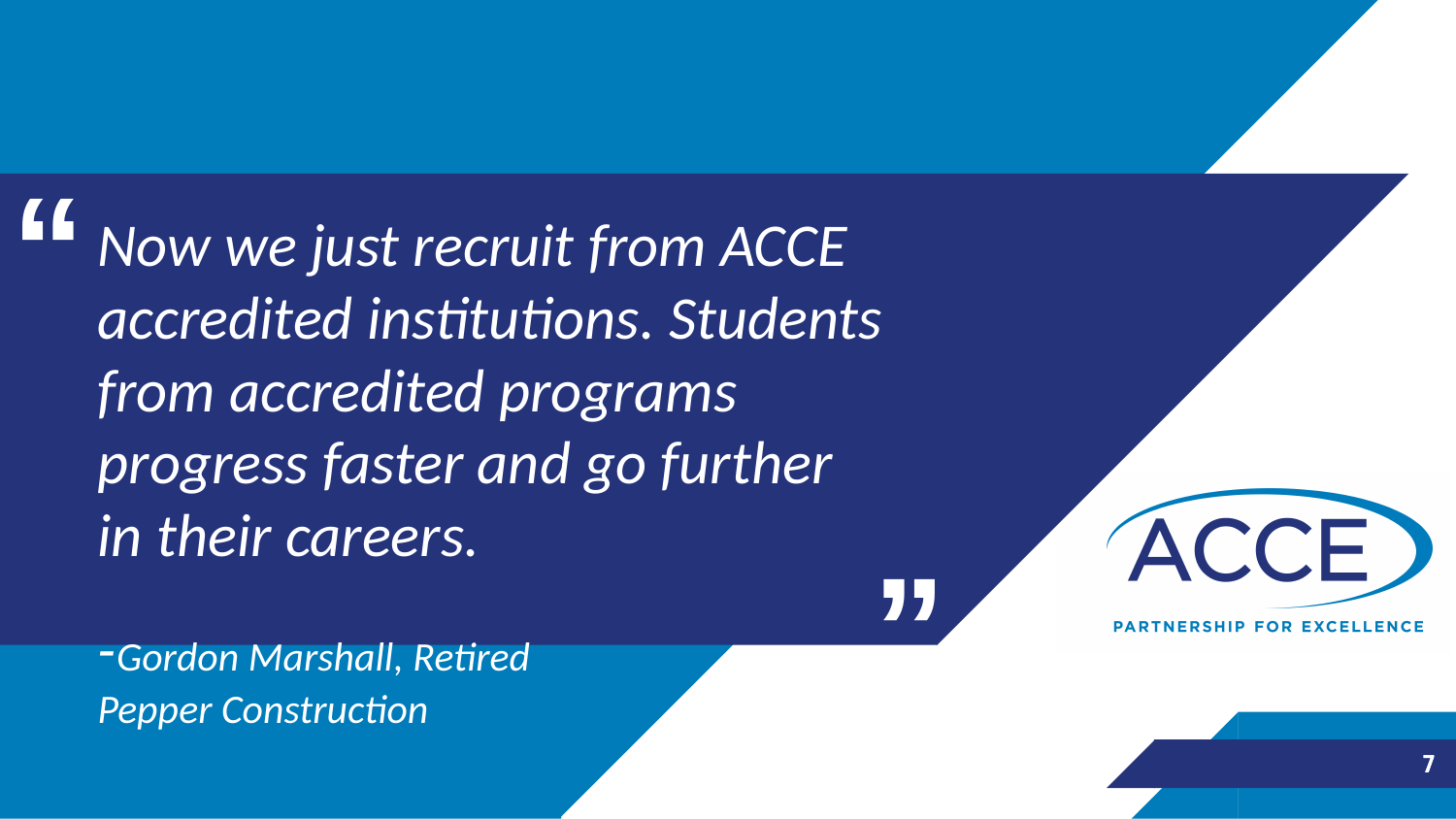

Now we just recruit from ACCE accredited institutions. Students from accredited programs progress faster and go further in their careers.

-Gordon Marshall, Retired
Pepper Construction
7
7